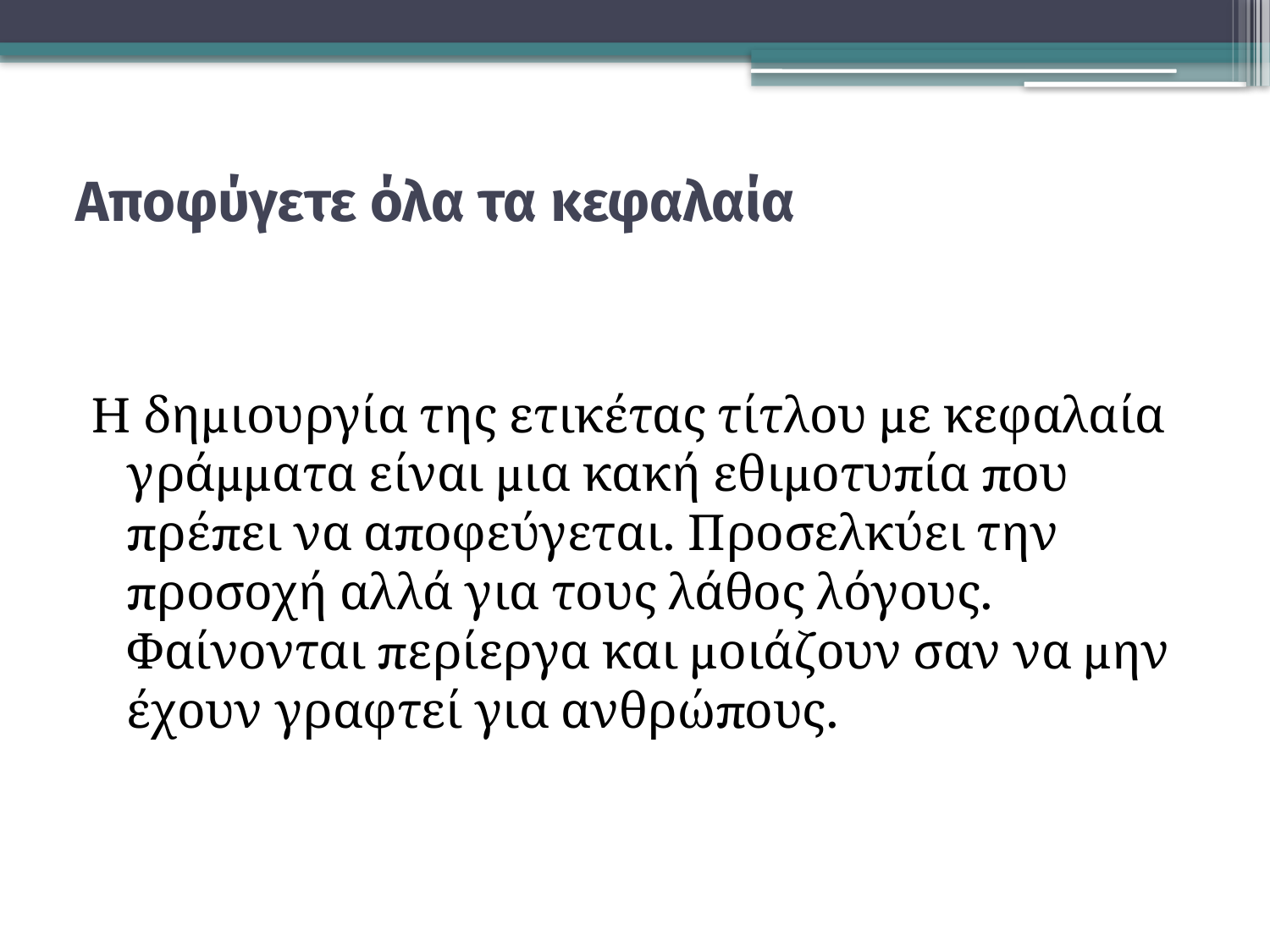

# Αποφύγετε όλα τα κεφαλαία

Η δημιουργία της ετικέτας τίτλου με κεφαλαία γράμματα είναι μια κακή εθιμοτυπία που πρέπει να αποφεύγεται. Προσελκύει την προσοχή αλλά για τους λάθος λόγους. Φαίνονται περίεργα και μοιάζουν σαν να μην έχουν γραφτεί για ανθρώπους.